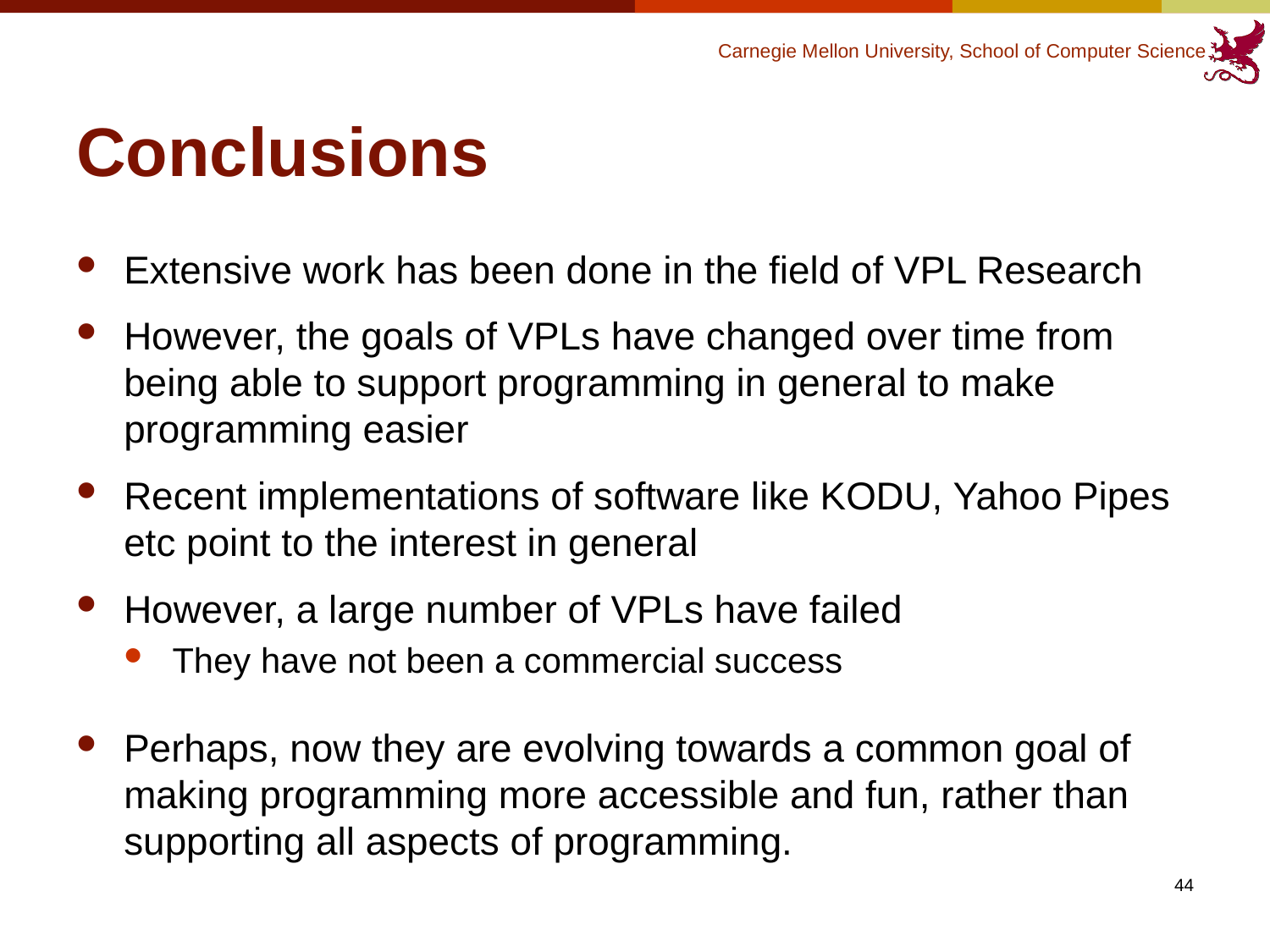

# Conclusions
Extensive work has been done in the field of VPL Research

However, the goals of VPLs have changed over time from being able to support programming in general to make programming easier

Recent implementations of software like KODU, Yahoo Pipes etc point to the interest in general

However, a large number of VPLs have failed
They have not been a commercial success

Perhaps, now they are evolving towards a common goal of making programming more accessible and fun, rather than supporting all aspects of programming.

44